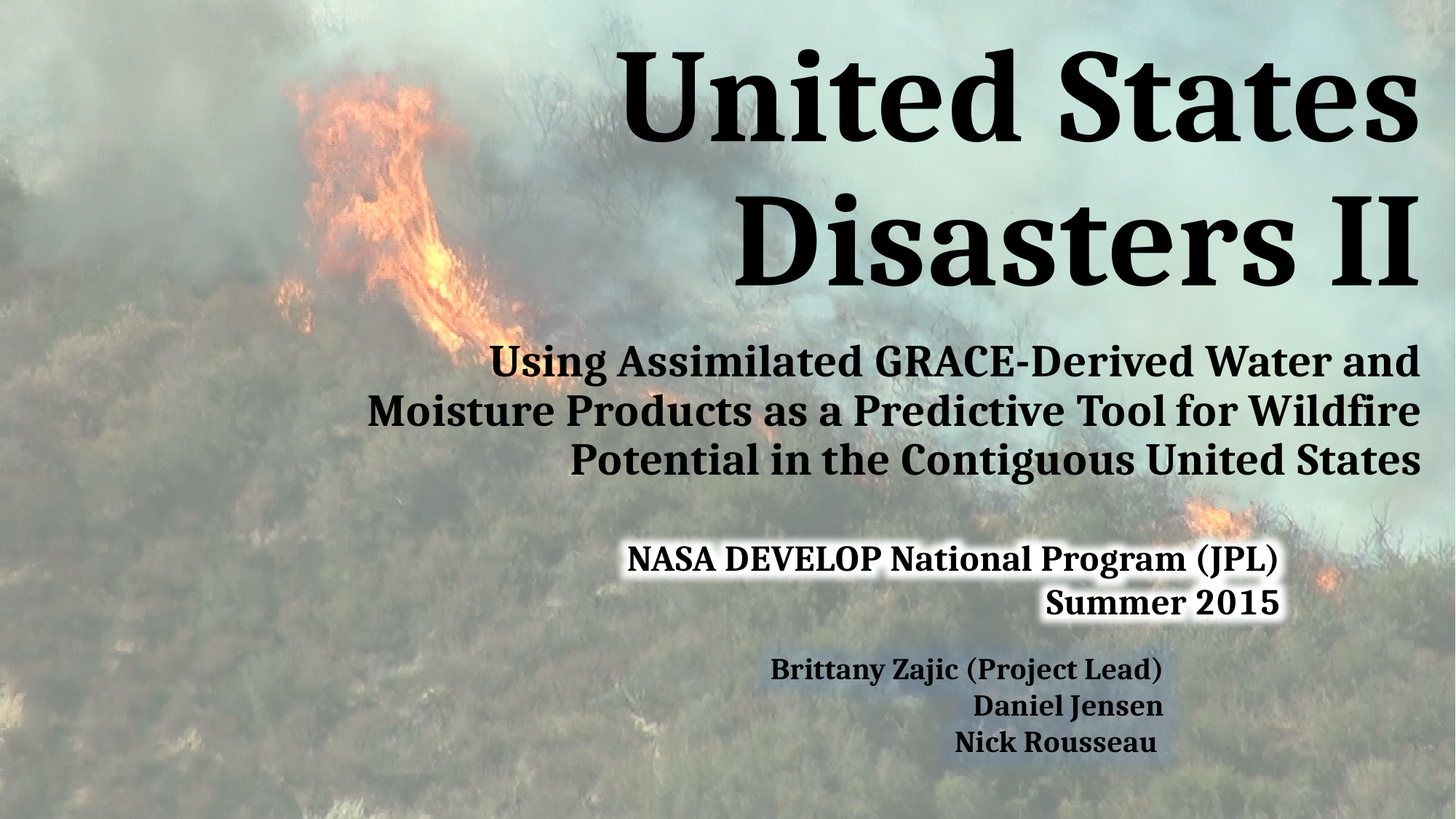

# United States Disasters II
Using Assimilated GRACE-Derived Water and Moisture Products as a Predictive Tool for Wildfire Potential in the Contiguous United States

NASA DEVELOP National Program (JPL)
Summer 2015
Brittany Zajic (Project Lead)
Daniel Jensen
Nick Rousseau